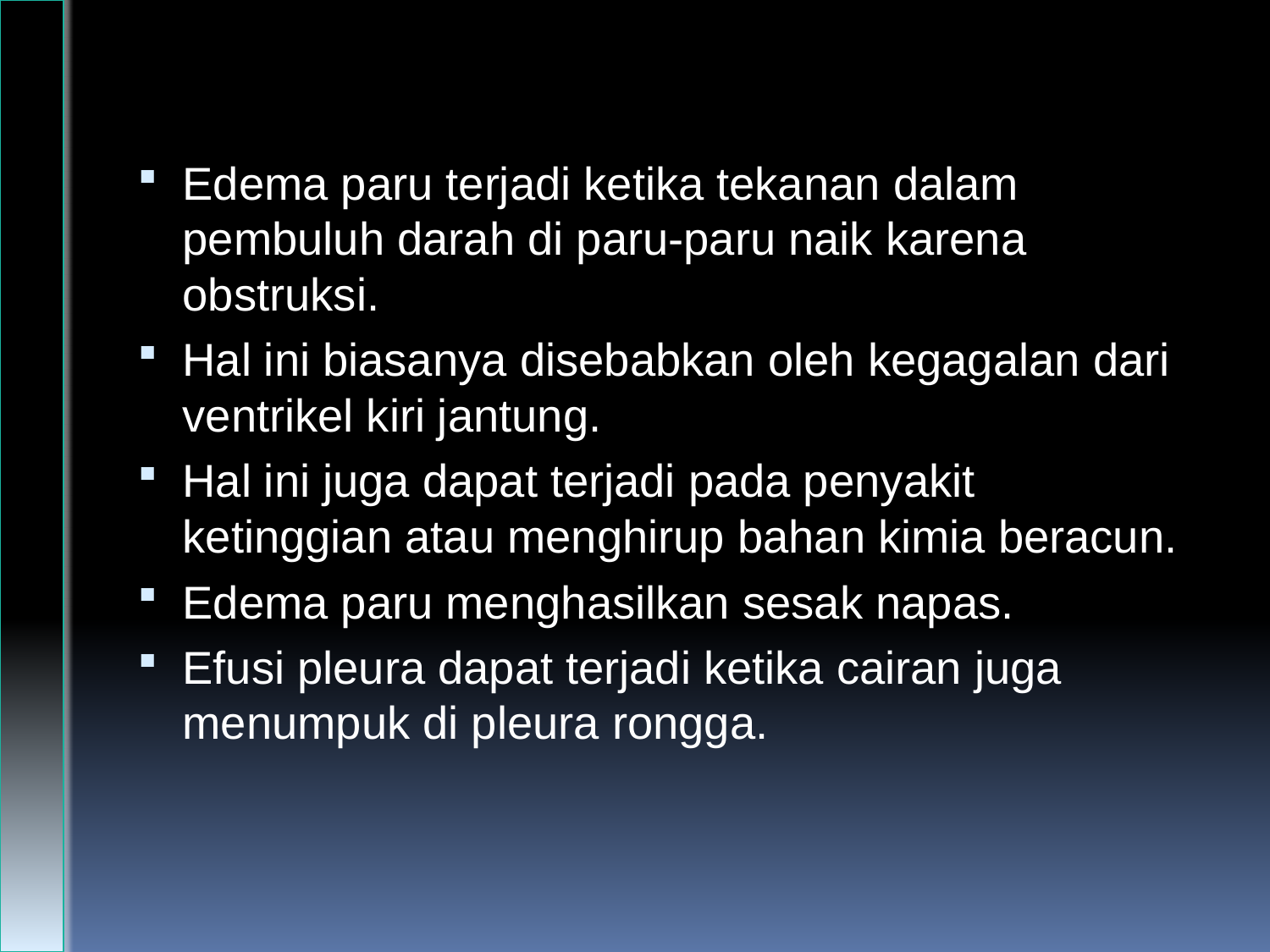

Edema paru terjadi ketika tekanan dalam pembuluh darah di paru-paru naik karena obstruksi.
Hal ini biasanya disebabkan oleh kegagalan dari ventrikel kiri jantung.
Hal ini juga dapat terjadi pada penyakit ketinggian atau menghirup bahan kimia beracun.
Edema paru menghasilkan sesak napas.
Efusi pleura dapat terjadi ketika cairan juga menumpuk di pleura rongga.